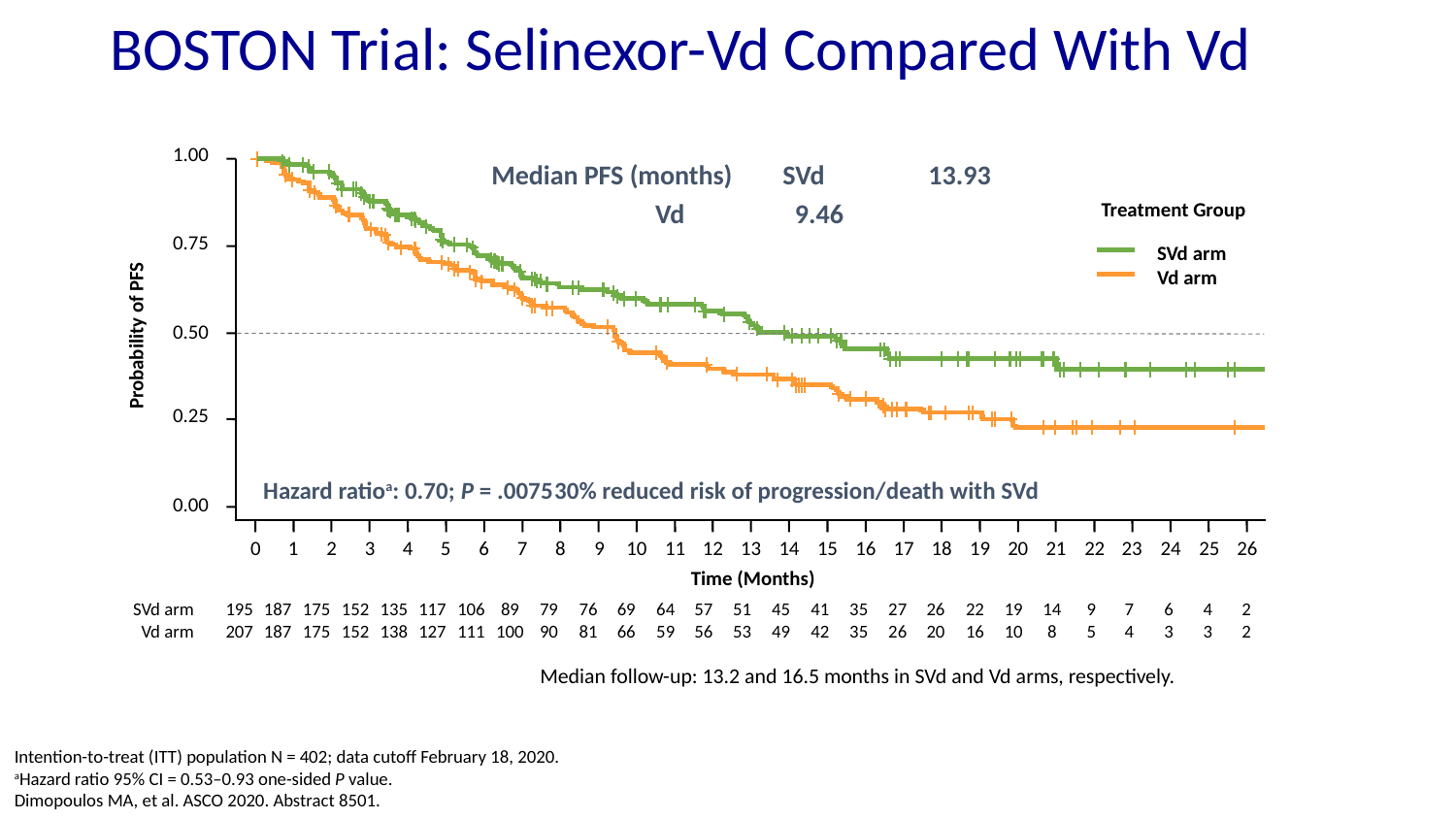

# BOSTON Trial: Selinexor-Vd Compared With Vd
1.00
Median PFS (months) 	SVd	13.93
	   Vd	  9.46

Treatment Group
SVd arm
Vd arm
0.75

0.50
Probability of PFS

0.25

Hazard ratioa: 0.70; P = .0075	30% reduced risk of progression/death with SVd

0.00

0
1
2
3
4
5
6
7
8
9
10
11
12
13
14
15
16
17
18
19
20
21
22
23
24
25
26
Time (Months)
SVd arm
Vd arm
195
207
187
187
175
175
152
152
135
138
117
127
106
111
89
100
79
90
76
81
69
66
64
59
57
56
51
53
45
49
41
42
35
35
27
26
26
20
22
16
19
10
14
8
9
5
7
4
6
3
4
3
2
2
Median follow-up: 13.2 and 16.5 months in SVd and Vd arms, respectively.
Intention-to-treat (ITT) population N = 402; data cutoff February 18, 2020.
aHazard ratio 95% CI = 0.53–0.93 one-sided P value.
Dimopoulos MA, et al. ASCO 2020. Abstract 8501.